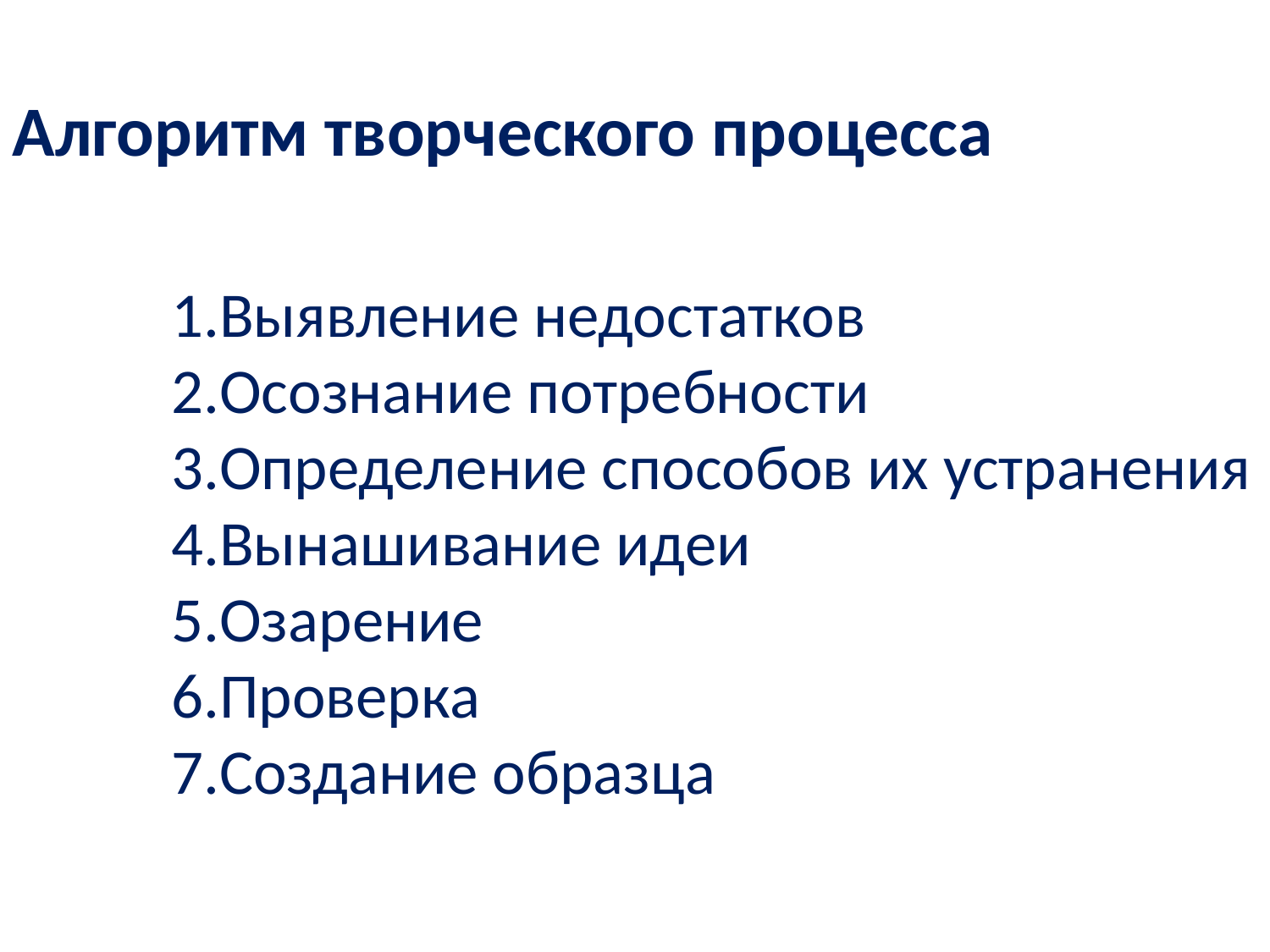

Алгоритм творческого процесса
Выявление недостатков
Осознание потребности
Определение способов их устранения
Вынашивание идеи
Озарение
Проверка
Создание образца